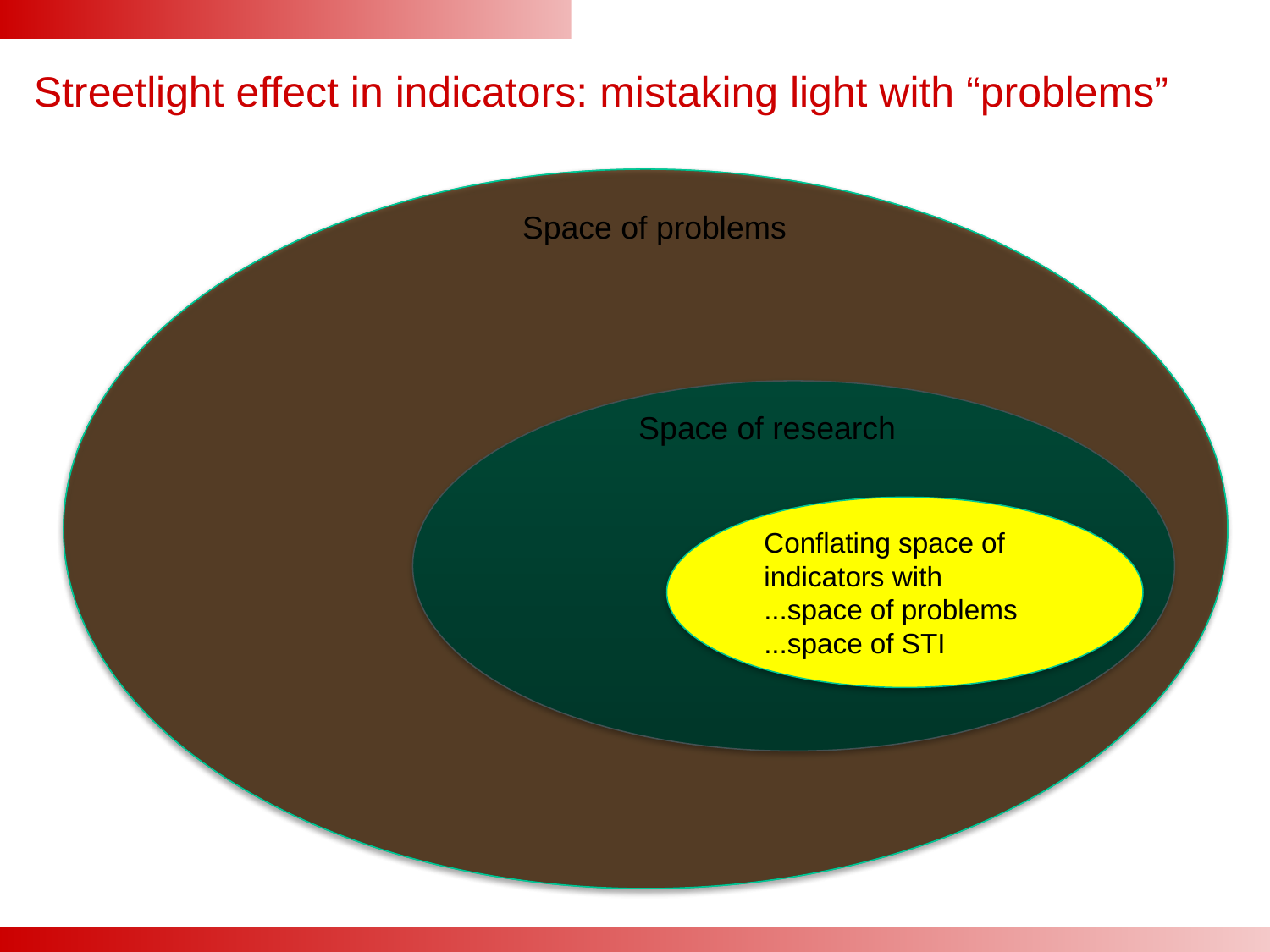

# Streetlight effect in indicators: mistaking light with “problems”

Space of problems

Space of research

Conflating space of
indicators with
...space of problems
...space of STI